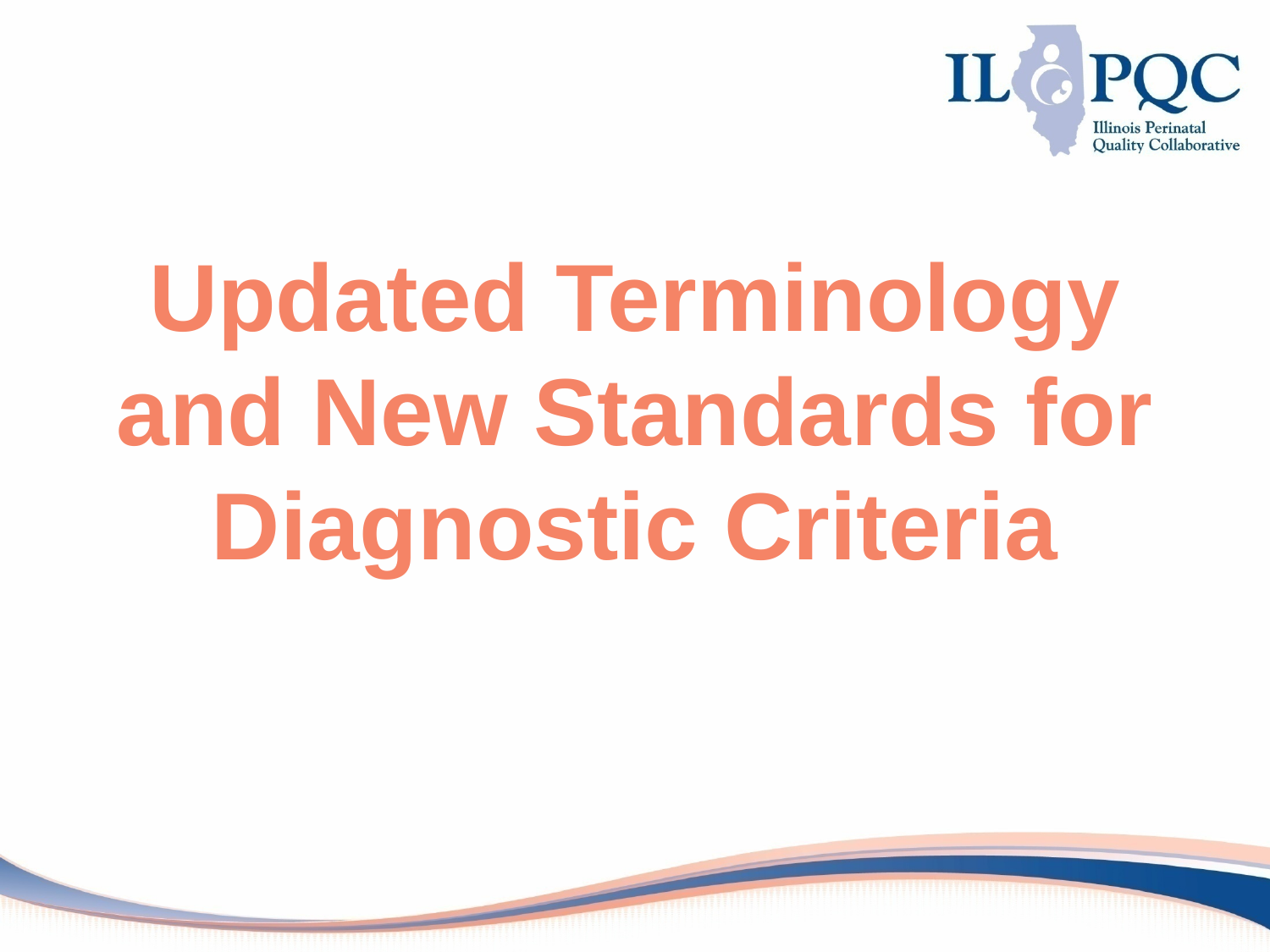

# Updated Terminology and New Standards for Diagnostic Criteria